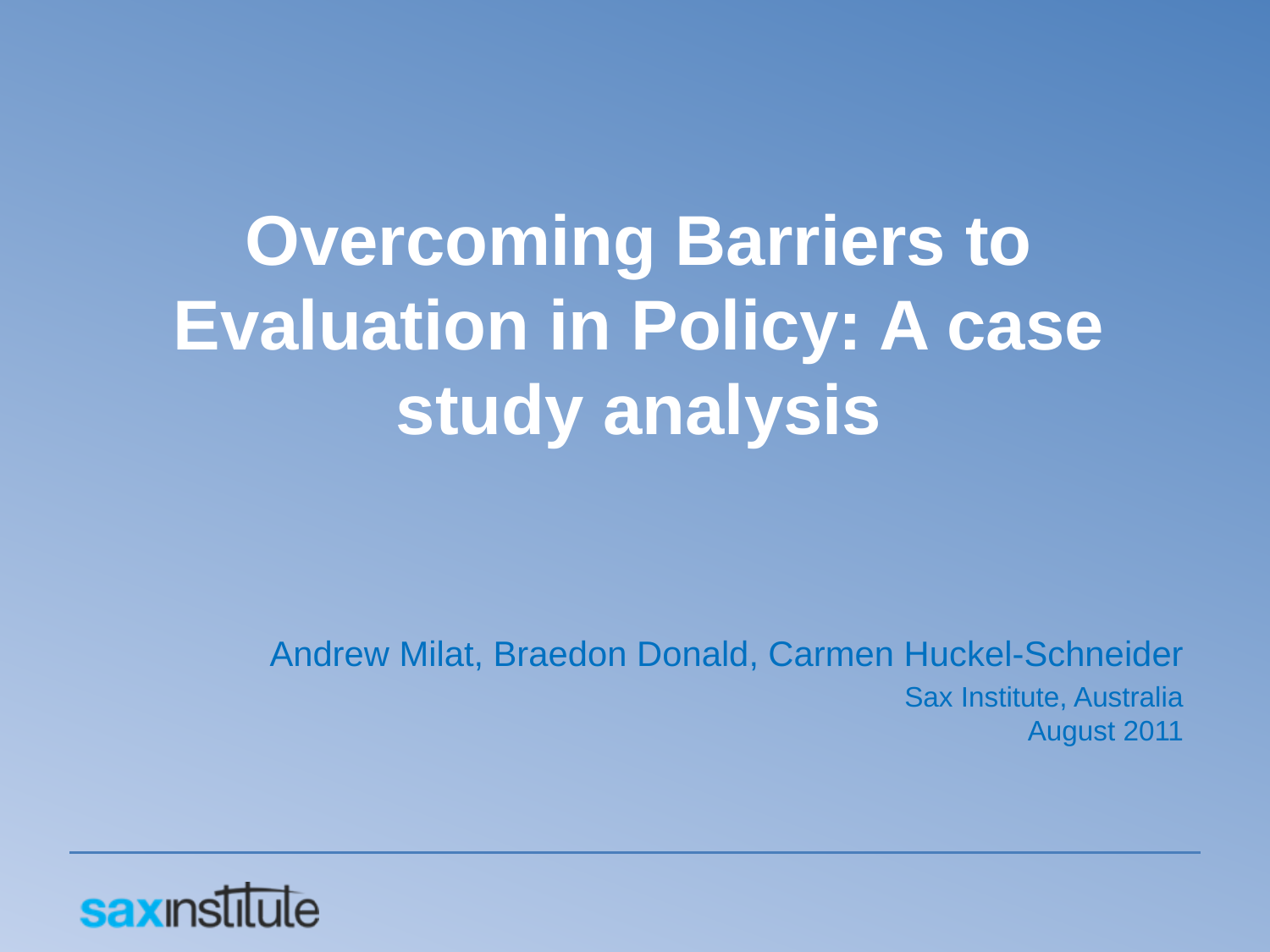

# Overcoming Barriers to Evaluation in Policy: A case study analysis
Andrew Milat, Braedon Donald, Carmen Huckel-Schneider
Sax Institute, Australia
August 2011